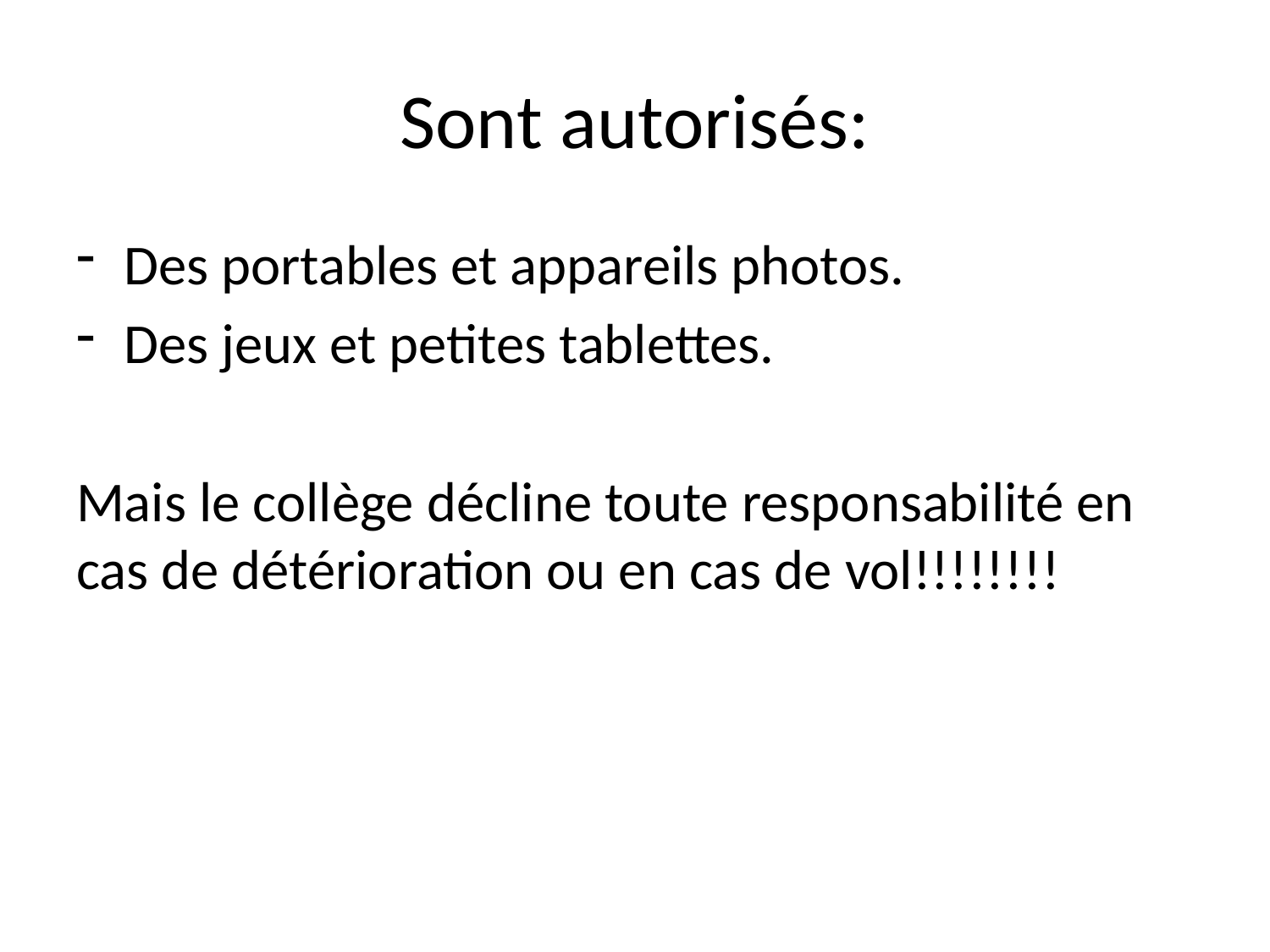

# Sont autorisés:
Des portables et appareils photos.
Des jeux et petites tablettes.

Mais le collège décline toute responsabilité en cas de détérioration ou en cas de vol!!!!!!!!